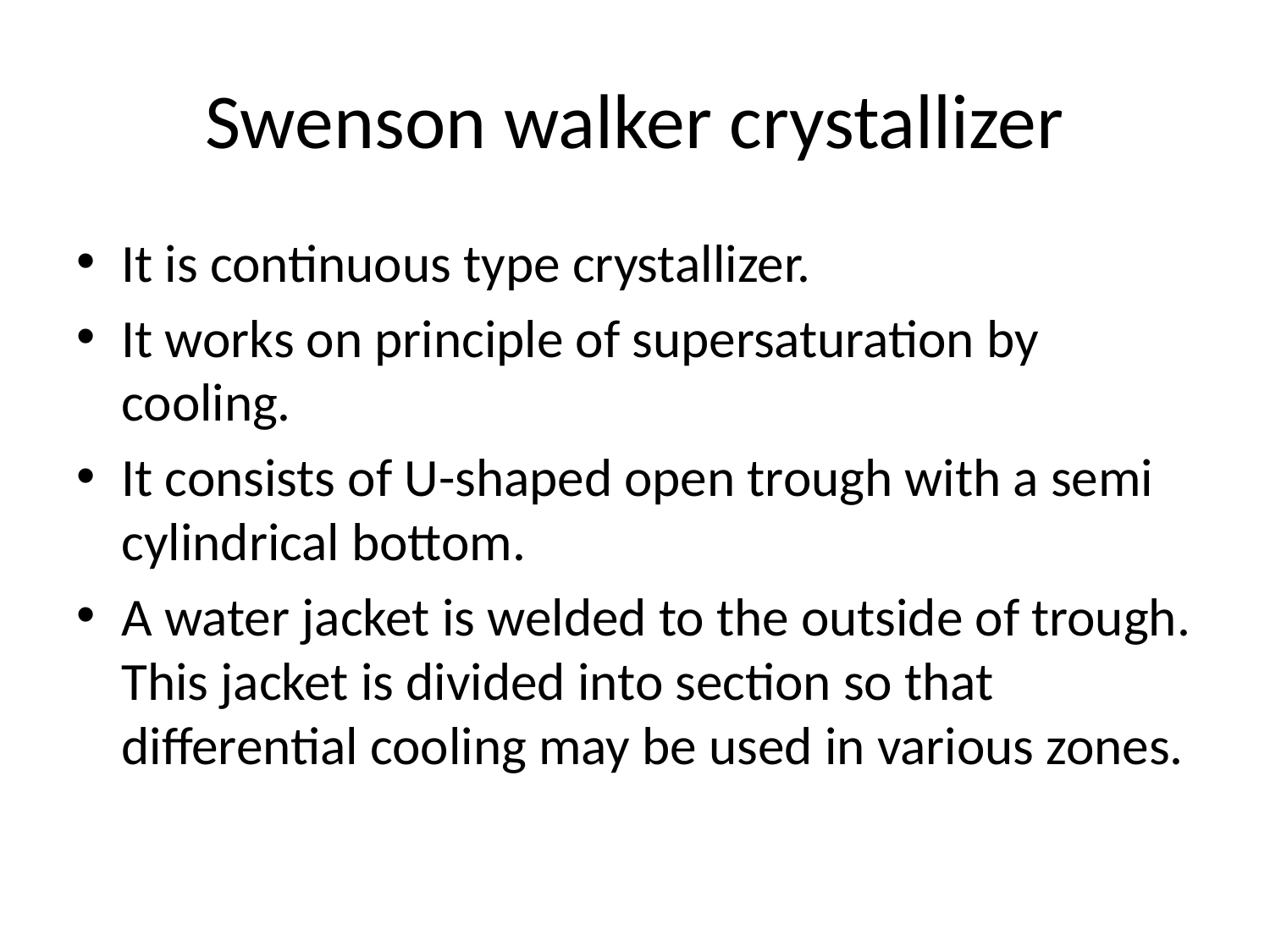

# Swenson walker crystallizer
It is continuous type crystallizer.
It works on principle of supersaturation by cooling.
It consists of U-shaped open trough with a semi cylindrical bottom.
A water jacket is welded to the outside of trough. This jacket is divided into section so that differential cooling may be used in various zones.